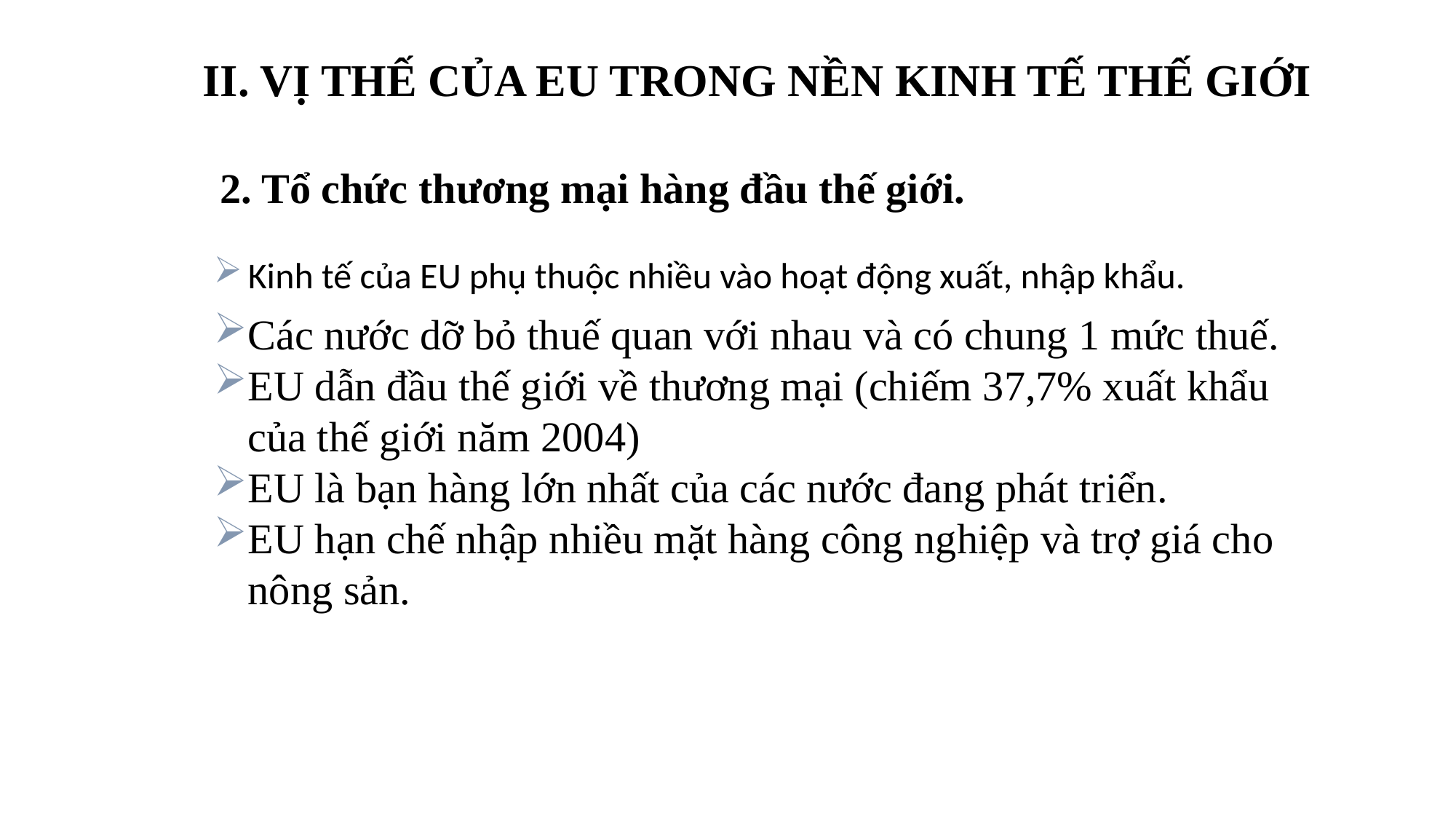

II. VỊ THẾ CỦA EU TRONG NỀN KINH TẾ THẾ GIỚI
2. Tổ chức thương mại hàng đầu thế giới.
Kinh tế của EU phụ thuộc nhiều vào hoạt động xuất, nhập khẩu.
Các nước dỡ bỏ thuế quan với nhau và có chung 1 mức thuế.
EU dẫn đầu thế giới về thương mại (chiếm 37,7% xuất khẩu của thế giới năm 2004)
EU là bạn hàng lớn nhất của các nước đang phát triển.
EU hạn chế nhập nhiều mặt hàng công nghiệp và trợ giá cho nông sản.